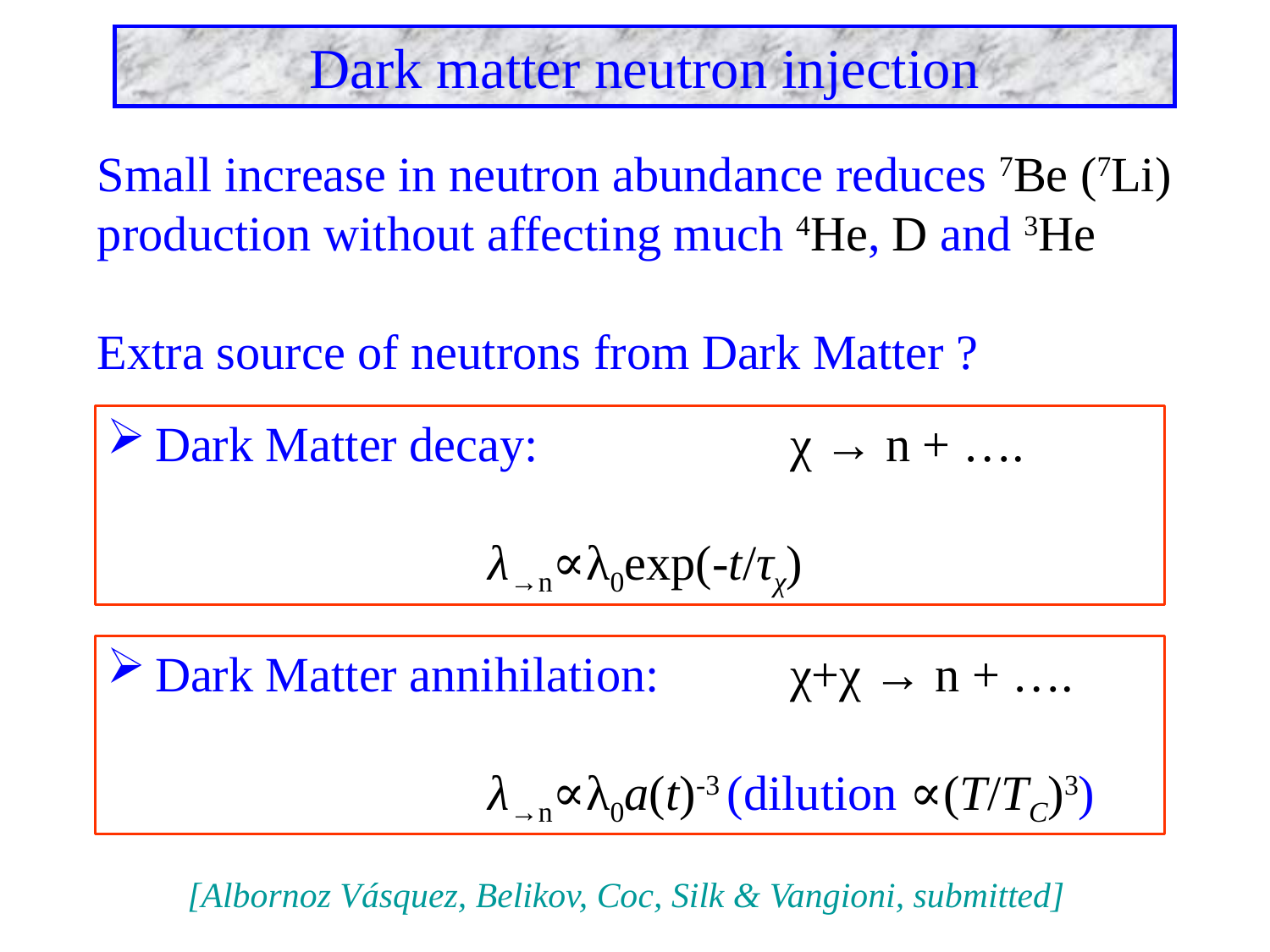

Dark matter neutron injection
Small increase in neutron abundance reduces 7Be (7Li) production without affecting much 4He, D and 3He

Extra source of neutrons from Dark Matter ?
Dark Matter decay: 		χ → n + ….

			λ→n∝λ0exp(-t/τχ)
Dark Matter annihilation: 	χ+χ → n + ….

 			λ→n∝λ0a(t)-3 (dilution ∝(T/TC)3)
[Albornoz Vásquez, Belikov, Coc, Silk & Vangioni, submitted]